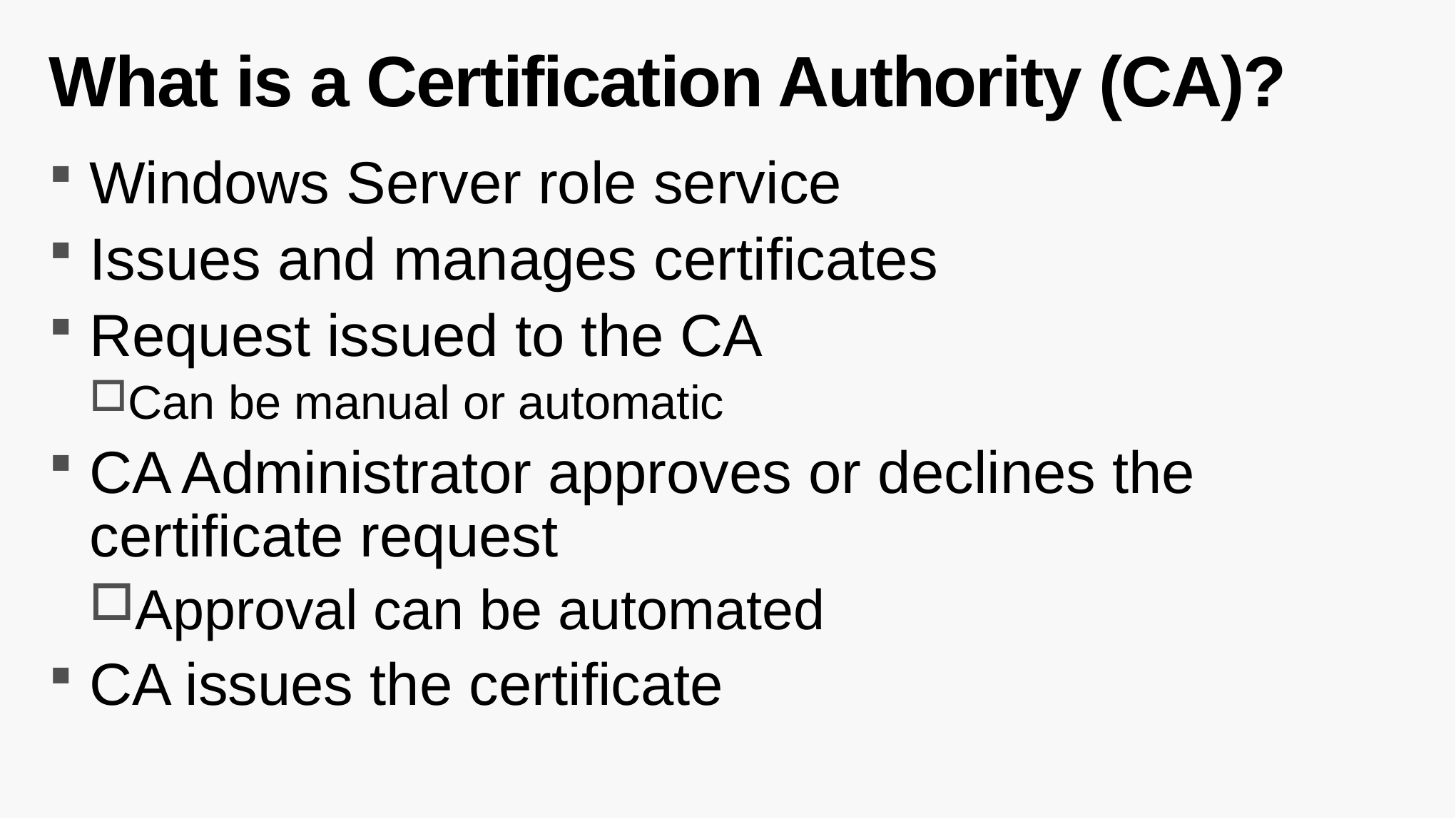

# What is a Certification Authority (CA)?
Windows Server role service
Issues and manages certificates
Request issued to the CA
Can be manual or automatic
CA Administrator approves or declines the certificate request
Approval can be automated
CA issues the certificate